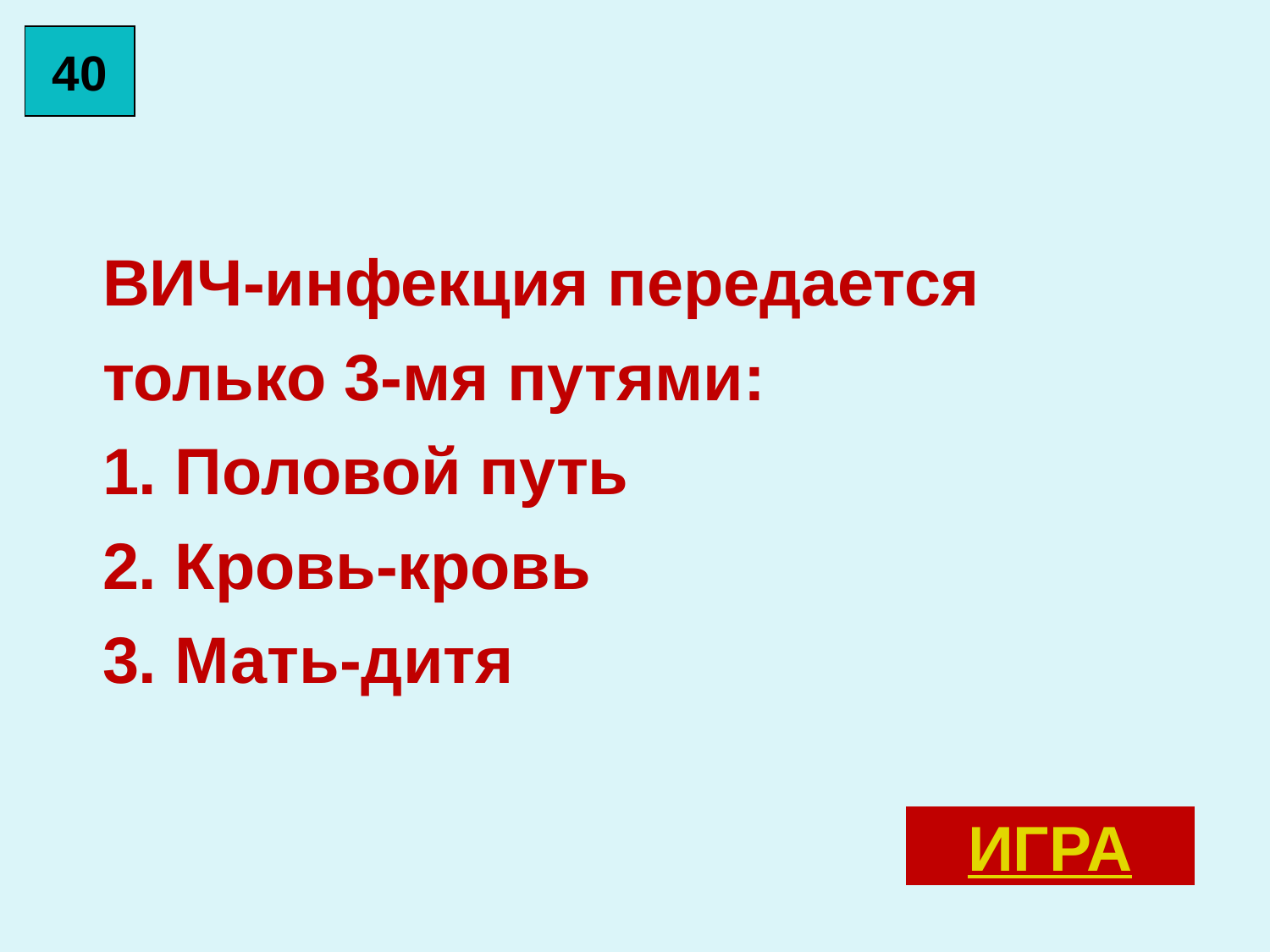

40
ВИЧ-инфекция передается только 3-мя путями:
1. Половой путь
2. Кровь-кровь
3. Мать-дитя
ИГРА